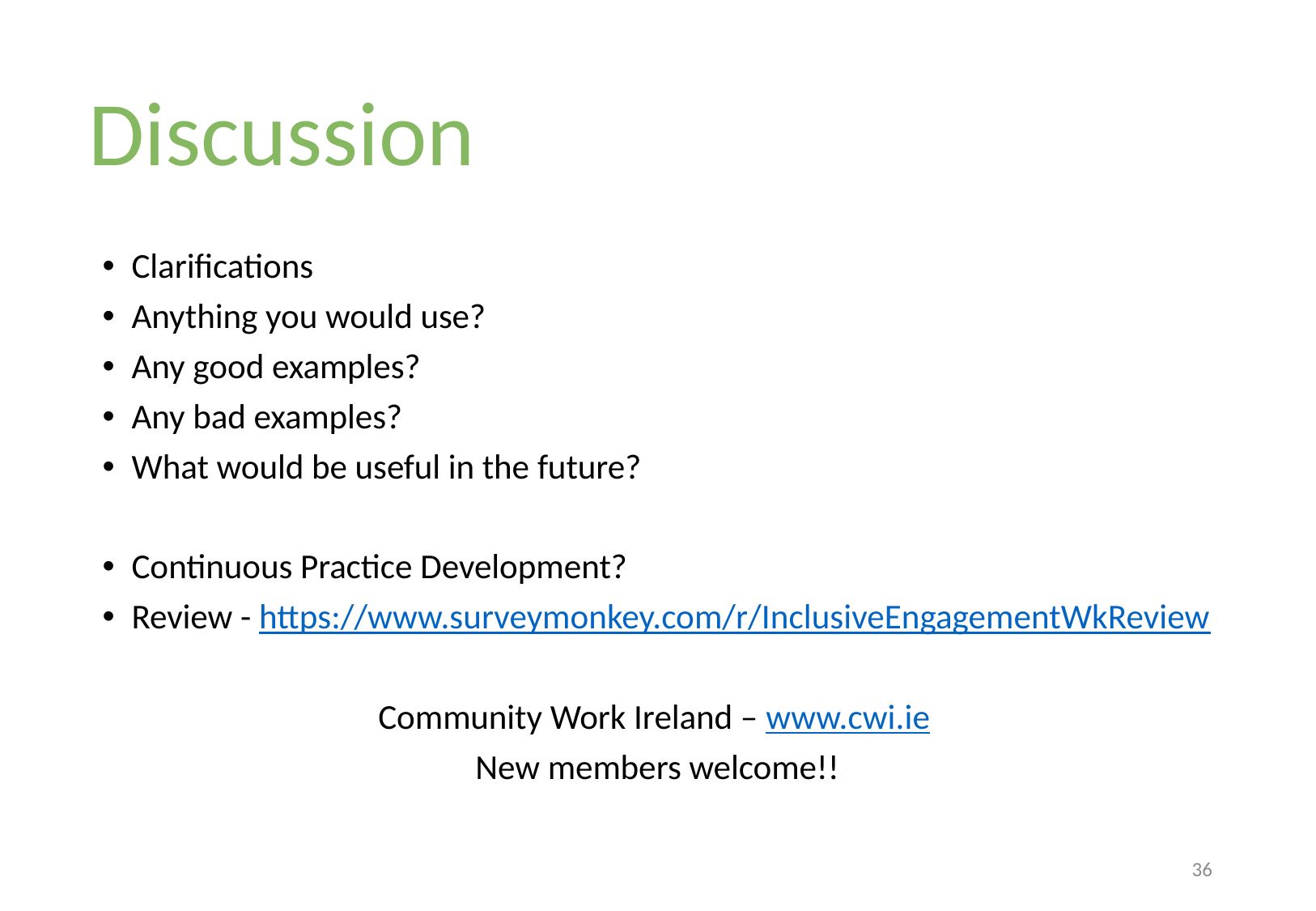

# Discussion
Clarifications
Anything you would use?
Any good examples?
Any bad examples?
What would be useful in the future?

Continuous Practice Development?
Review - https://www.surveymonkey.com/r/InclusiveEngagementWkReview

Community Work Ireland – www.cwi.ie
New members welcome!!
36